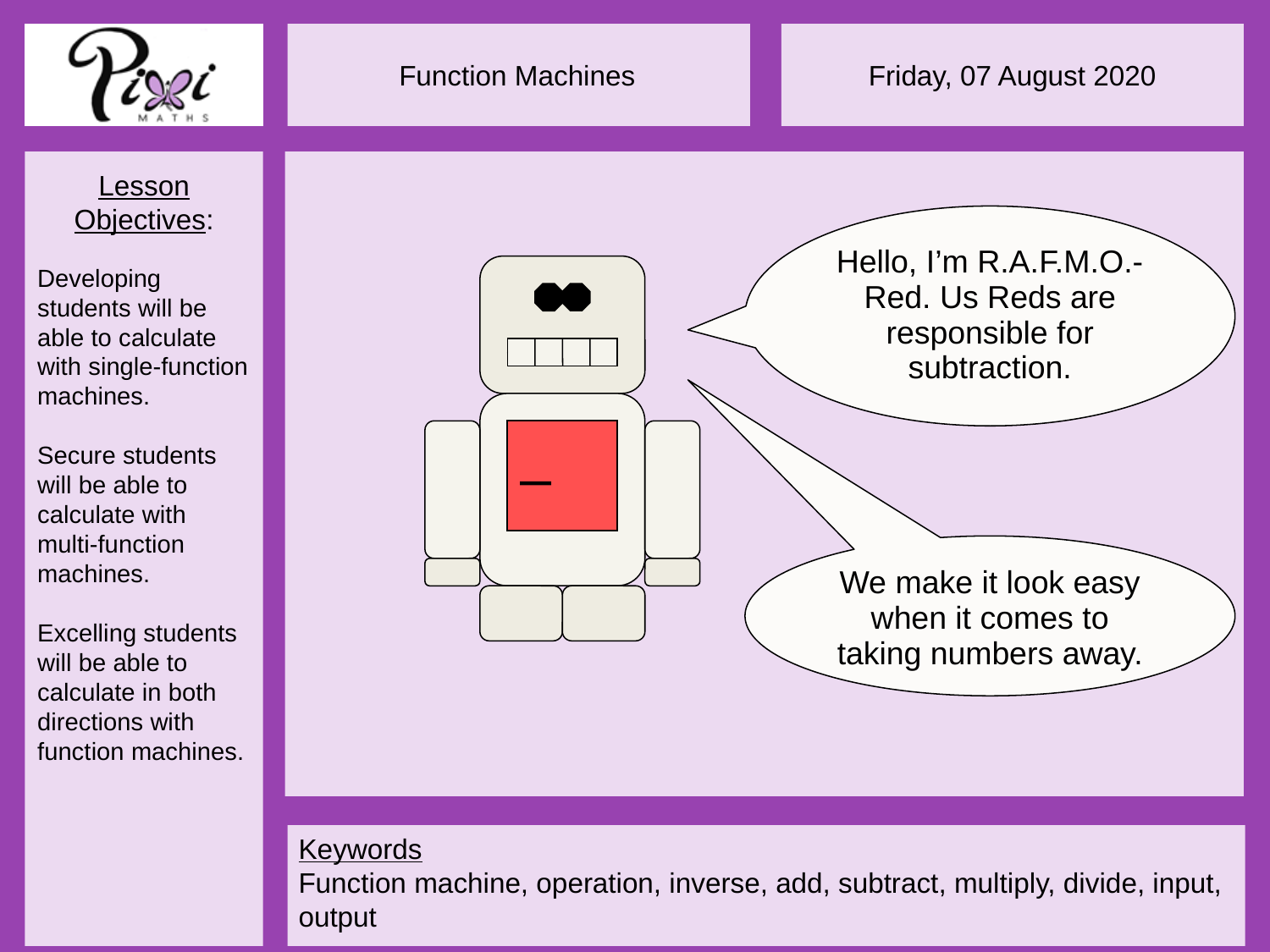

Hello, I’m R.A.F.M.O.- Red. Us Reds are responsible for subtraction.

–

We make it look easy when it comes to taking numbers away.